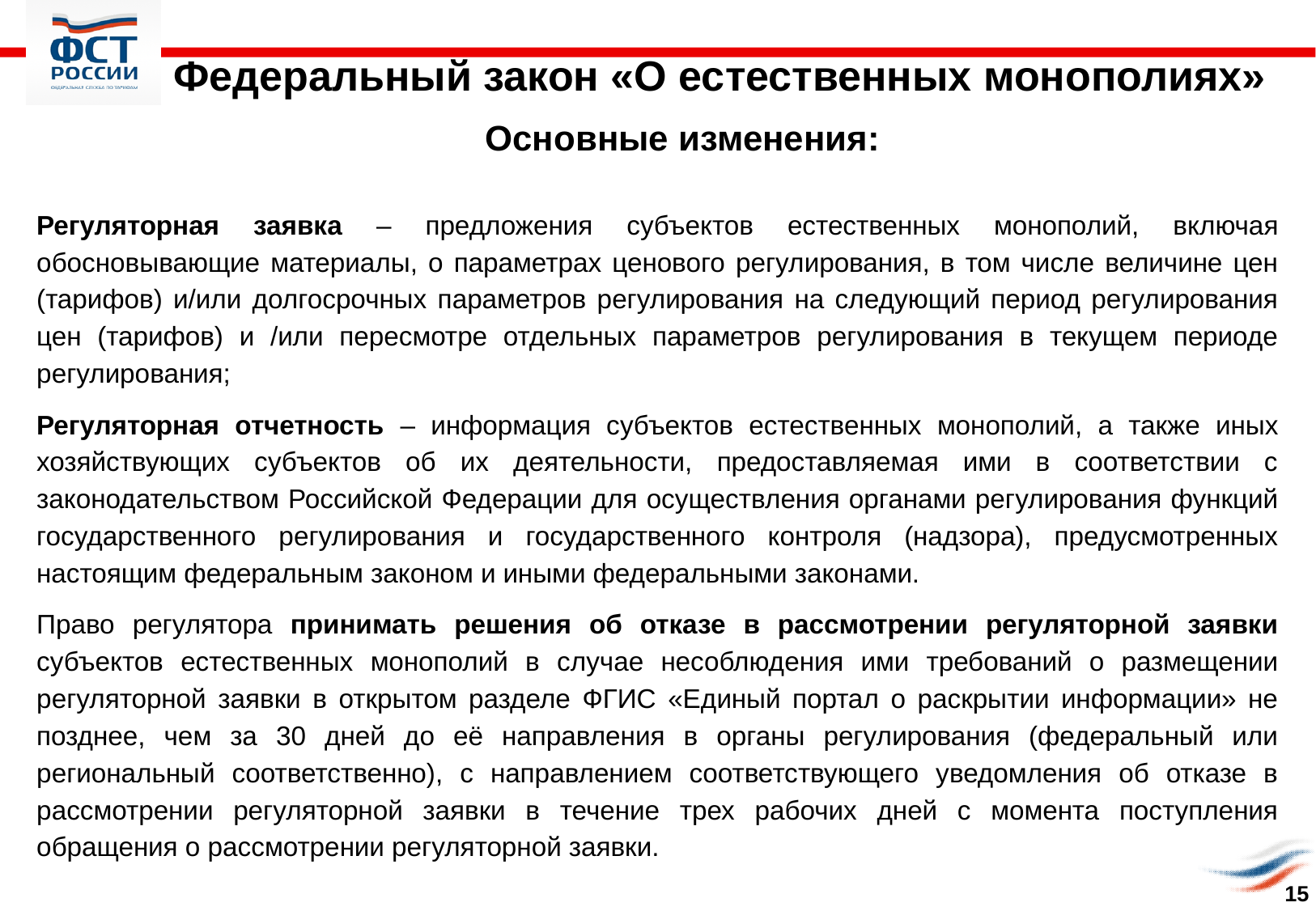

# Федеральный закон «О естественных монополиях»
Основные изменения:

	Регуляторная заявка – предложения субъектов естественных монополий, включая обосновывающие материалы, о параметрах ценового регулирования, в том числе величине цен (тарифов) и/или долгосрочных параметров регулирования на следующий период регулирования цен (тарифов) и /или пересмотре отдельных параметров регулирования в текущем периоде регулирования;
	Регуляторная отчетность – информация субъектов естественных монополий, а также иных хозяйствующих субъектов об их деятельности, предоставляемая ими в соответствии с законодательством Российской Федерации для осуществления органами регулирования функций государственного регулирования и государственного контроля (надзора), предусмотренных настоящим федеральным законом и иными федеральными законами.
	Право регулятора принимать решения об отказе в рассмотрении регуляторной заявки субъектов естественных монополий в случае несоблюдения ими требований о размещении регуляторной заявки в открытом разделе ФГИС «Единый портал о раскрытии информации» не позднее, чем за 30 дней до её направления в органы регулирования (федеральный или региональный соответственно), с направлением соответствующего уведомления об отказе в рассмотрении регуляторной заявки в течение трех рабочих дней с момента поступления обращения о рассмотрении регуляторной заявки.
15